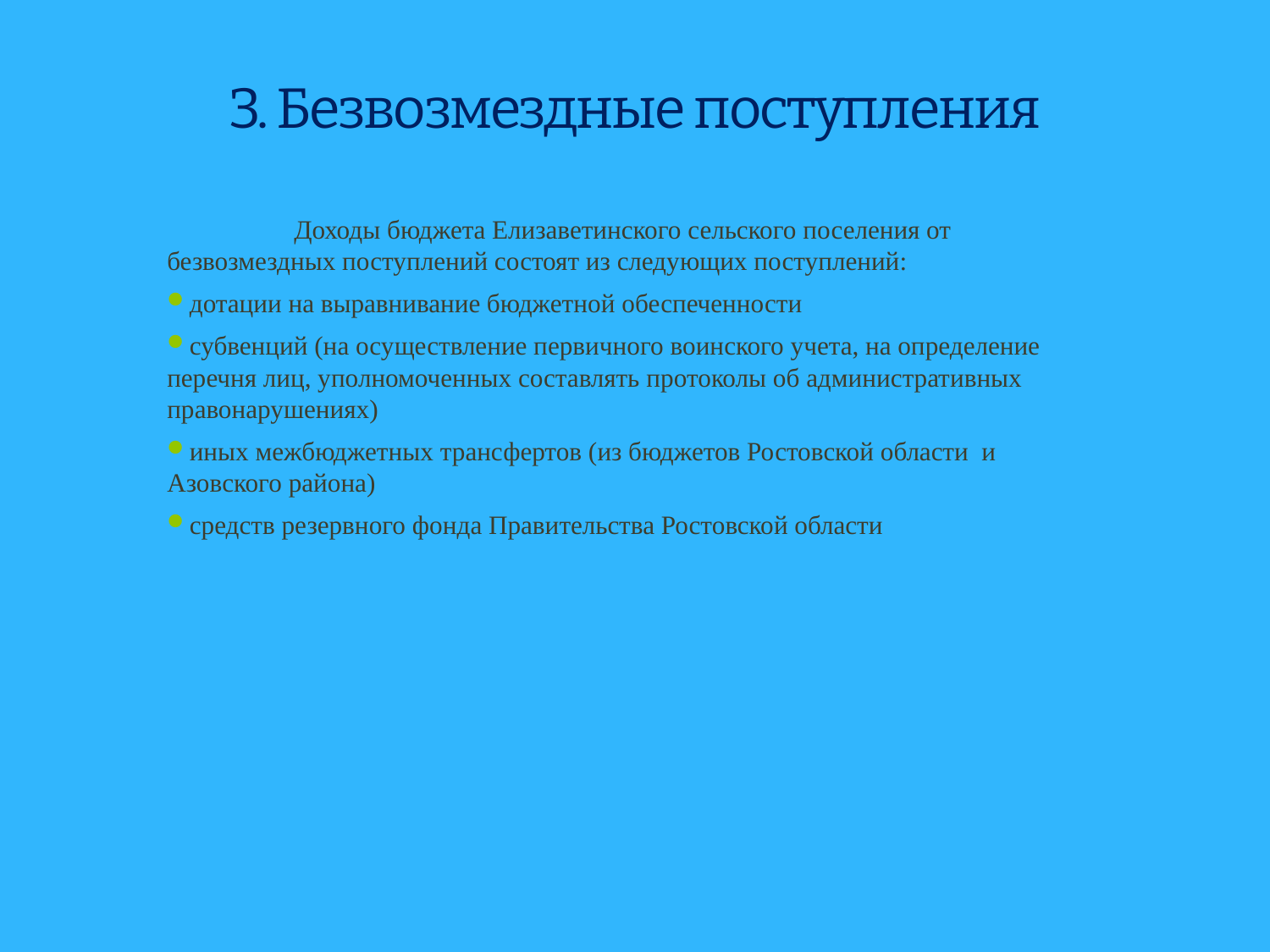

# 3. Безвозмездные поступления
	Доходы бюджета Елизаветинского сельского поселения от безвозмездных поступлений состоят из следующих поступлений:
дотации на выравнивание бюджетной обеспеченности
субвенций (на осуществление первичного воинского учета, на определение перечня лиц, уполномоченных составлять протоколы об административных правонарушениях)
иных межбюджетных трансфертов (из бюджетов Ростовской области  и Азовского района)
средств резервного фонда Правительства Ростовской области